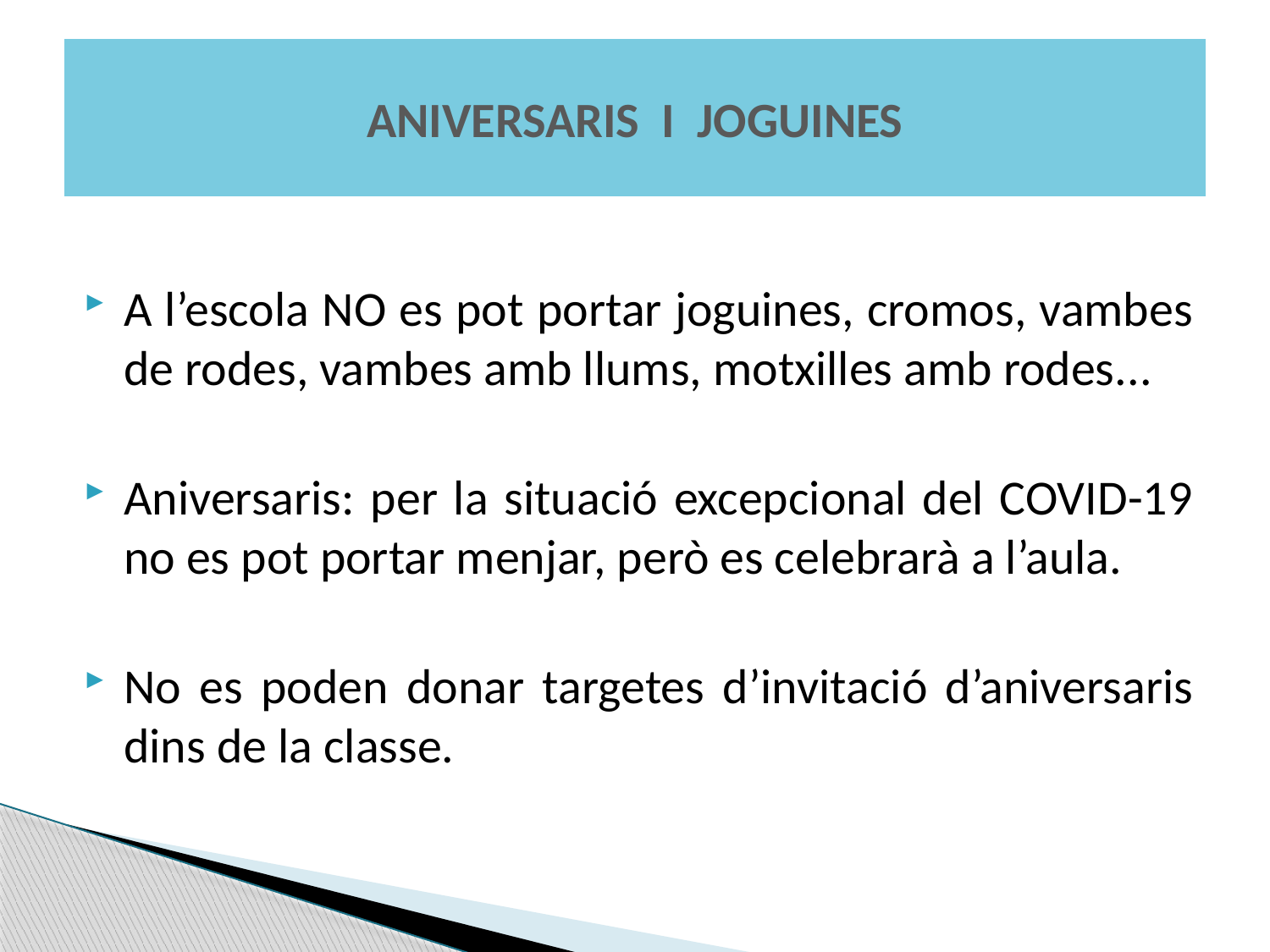

# ANIVERSARIS  I  JOGUINES

A l’escola NO es pot portar joguines, cromos, vambes de rodes, vambes amb llums, motxilles amb rodes...

Aniversaris: per la situació excepcional del COVID-19 no es pot portar menjar, però es celebrarà a l’aula.

No es poden donar targetes d’invitació d’aniversaris dins de la classe.